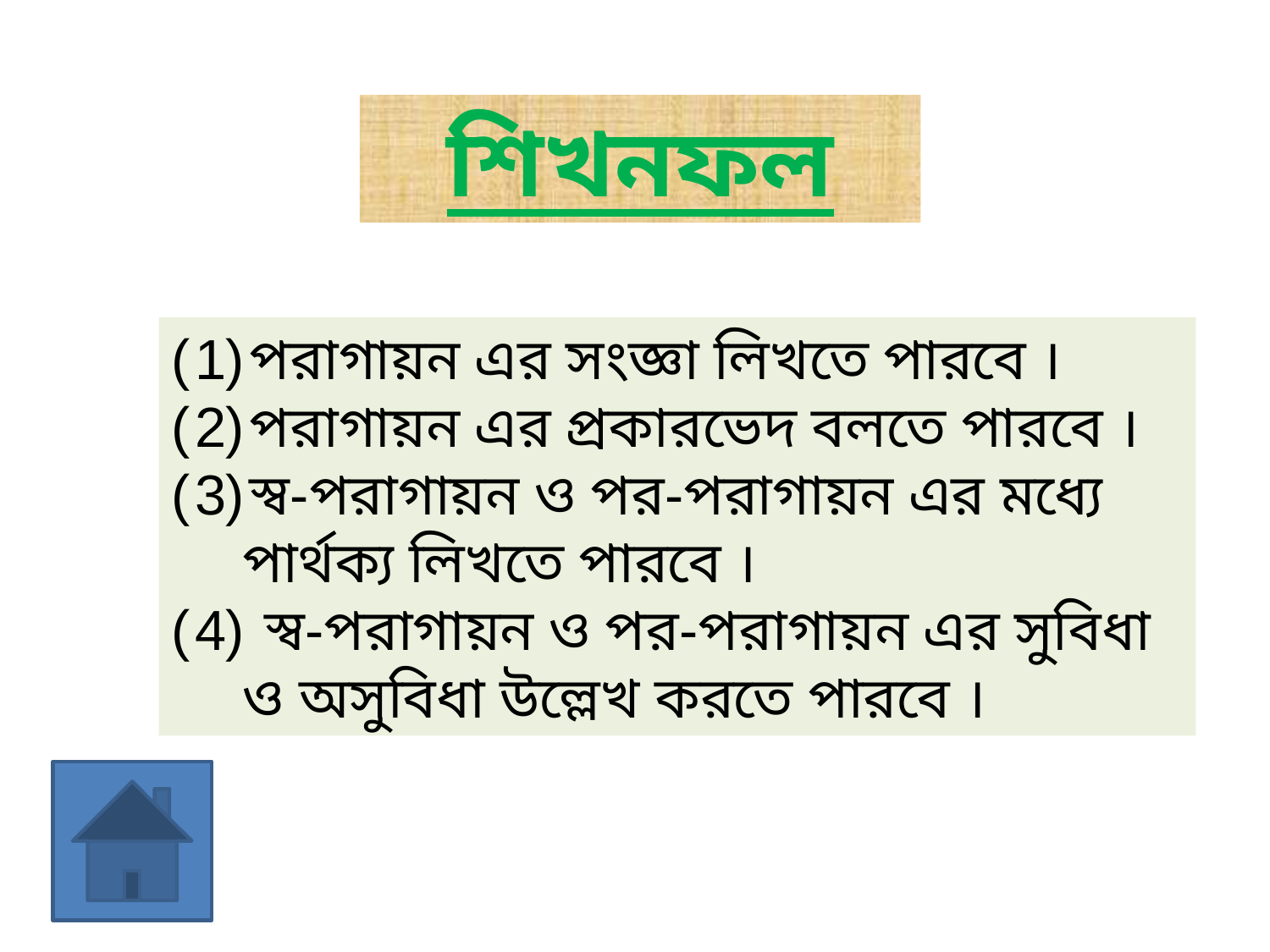

শিখনফল
পরাগায়ন এর সংজ্ঞা লিখতে পারবে ।
পরাগায়ন এর প্রকারভেদ বলতে পারবে ।
স্ব-পরাগায়ন ও পর-পরাগায়ন এর মধ্যে পার্থক্য লিখতে পারবে ।
 স্ব-পরাগায়ন ও পর-পরাগায়ন এর সুবিধা ও অসুবিধা উল্লেখ করতে পারবে ।